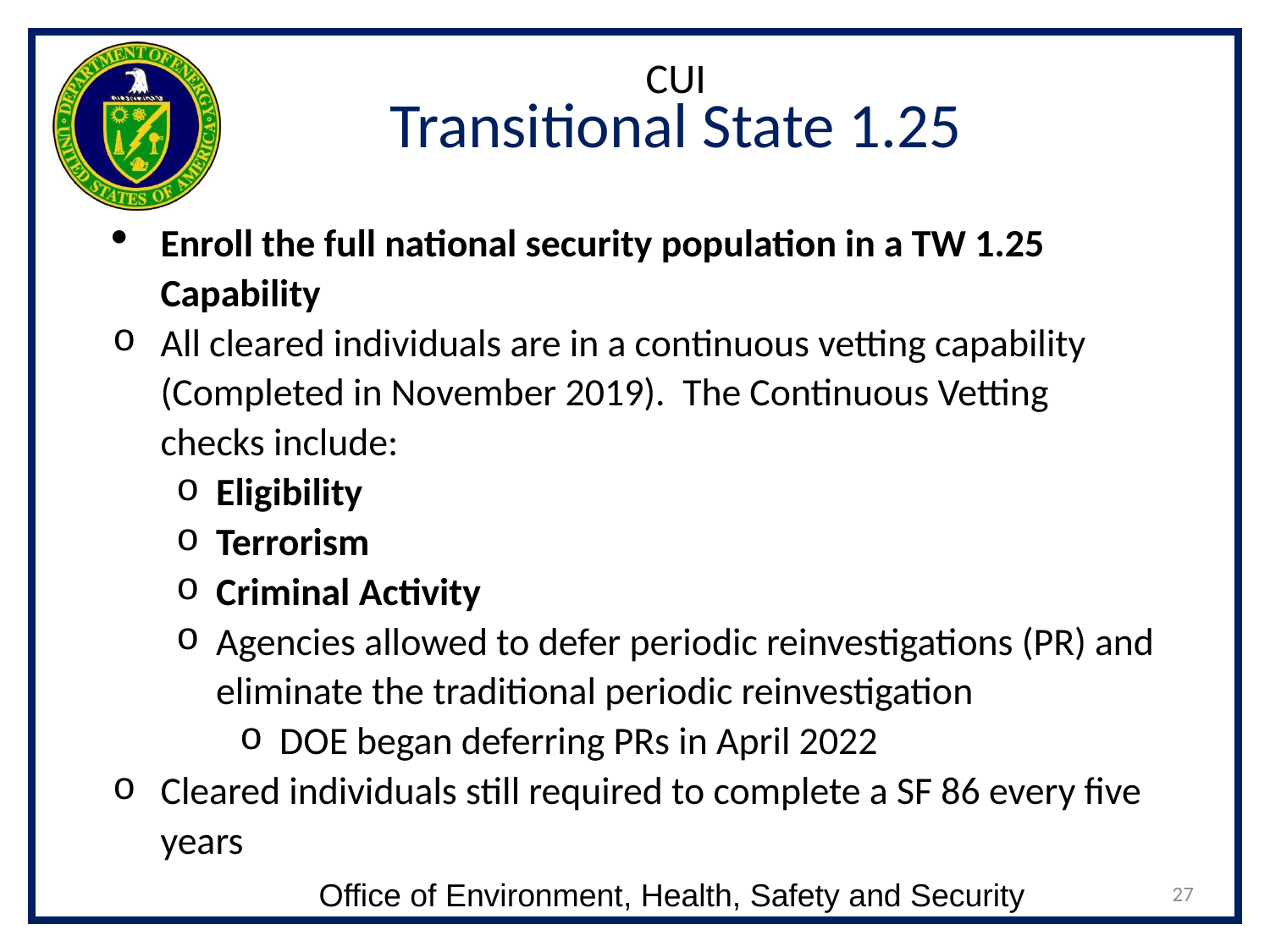

CUI
# Transitional State 1.25
Enroll the full national security population in a TW 1.25 Capability
All cleared individuals are in a continuous vetting capability (Completed in November 2019).  The Continuous Vetting checks include:
Eligibility
Terrorism
Criminal Activity
Agencies allowed to defer periodic reinvestigations (PR) and eliminate the traditional periodic reinvestigation
DOE began deferring PRs in April 2022
Cleared individuals still required to complete a SF 86 every five years

27